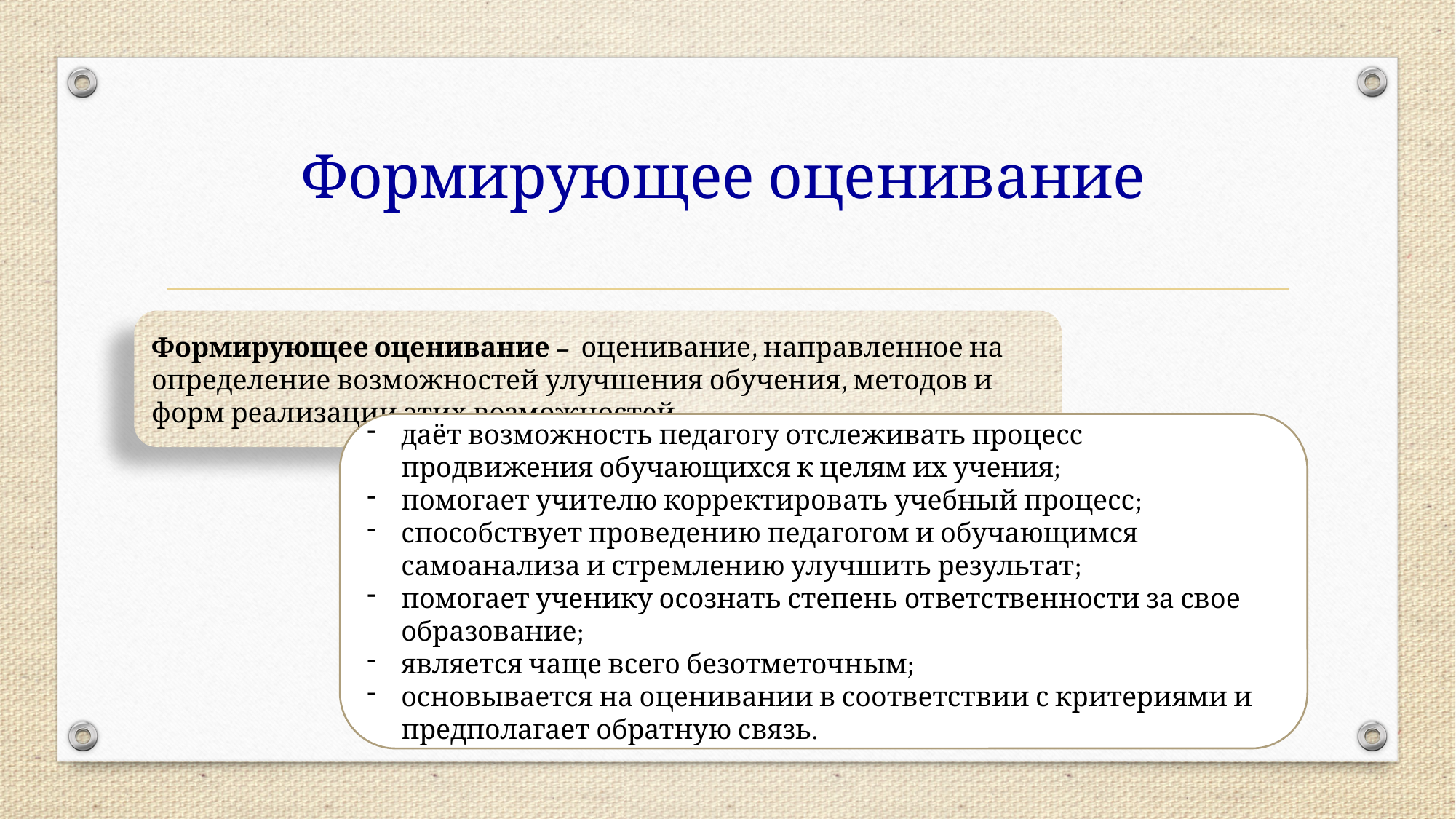

Формирующее оценивание
Формирующее оценивание –  оценивание, направленное на определение возможностей улучшения обучения, методов и форм реализации этих возможностей.
даёт возможность педагогу отслеживать процесс продвижения обучающихся к целям их учения;
помогает учителю корректировать учебный процесс;
способствует проведению педагогом и обучающимся самоанализа и стремлению улучшить результат;
помогает ученику осознать степень ответственности за свое образование;
является чаще всего безотметочным;
основывается на оценивании в соответствии с критериями и предполагает обратную связь.